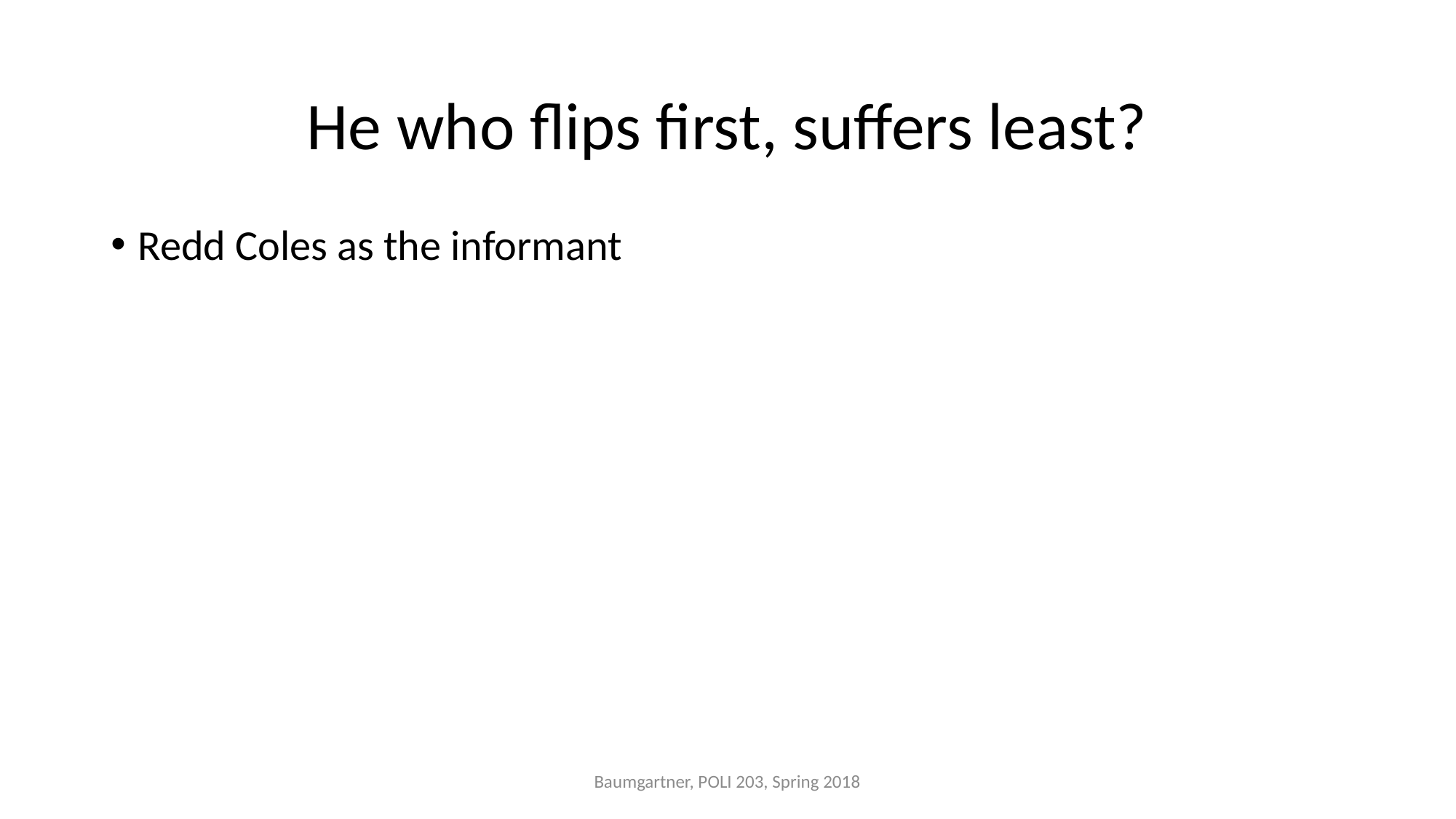

# He who flips first, suffers least?
Redd Coles as the informant
Baumgartner, POLI 203, Spring 2018